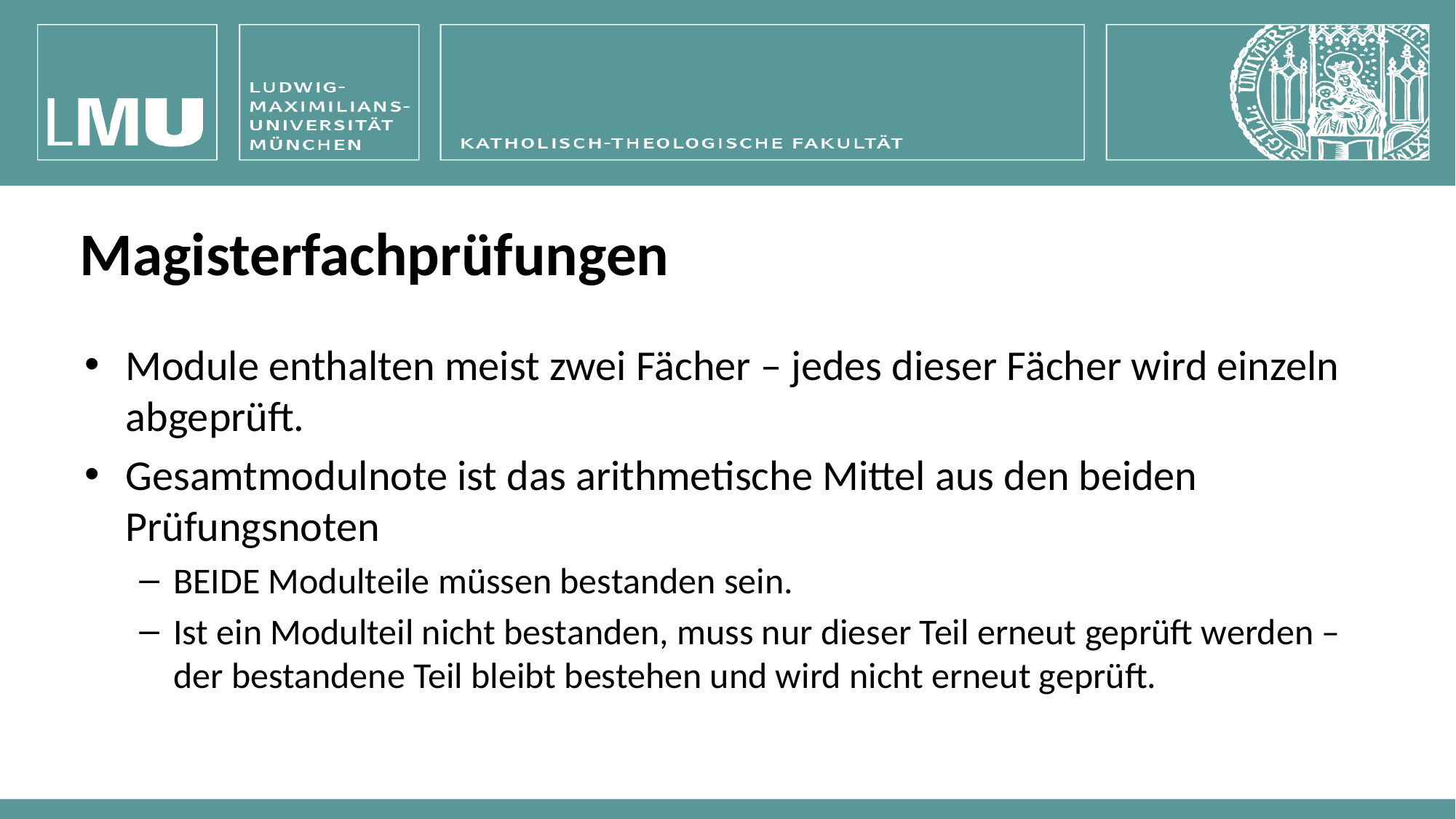

# Magisterfachprüfungen
Module enthalten meist zwei Fächer – jedes dieser Fächer wird einzeln abgeprüft.
Gesamtmodulnote ist das arithmetische Mittel aus den beiden Prüfungsnoten
BEIDE Modulteile müssen bestanden sein.
Ist ein Modulteil nicht bestanden, muss nur dieser Teil erneut geprüft werden – der bestandene Teil bleibt bestehen und wird nicht erneut geprüft.